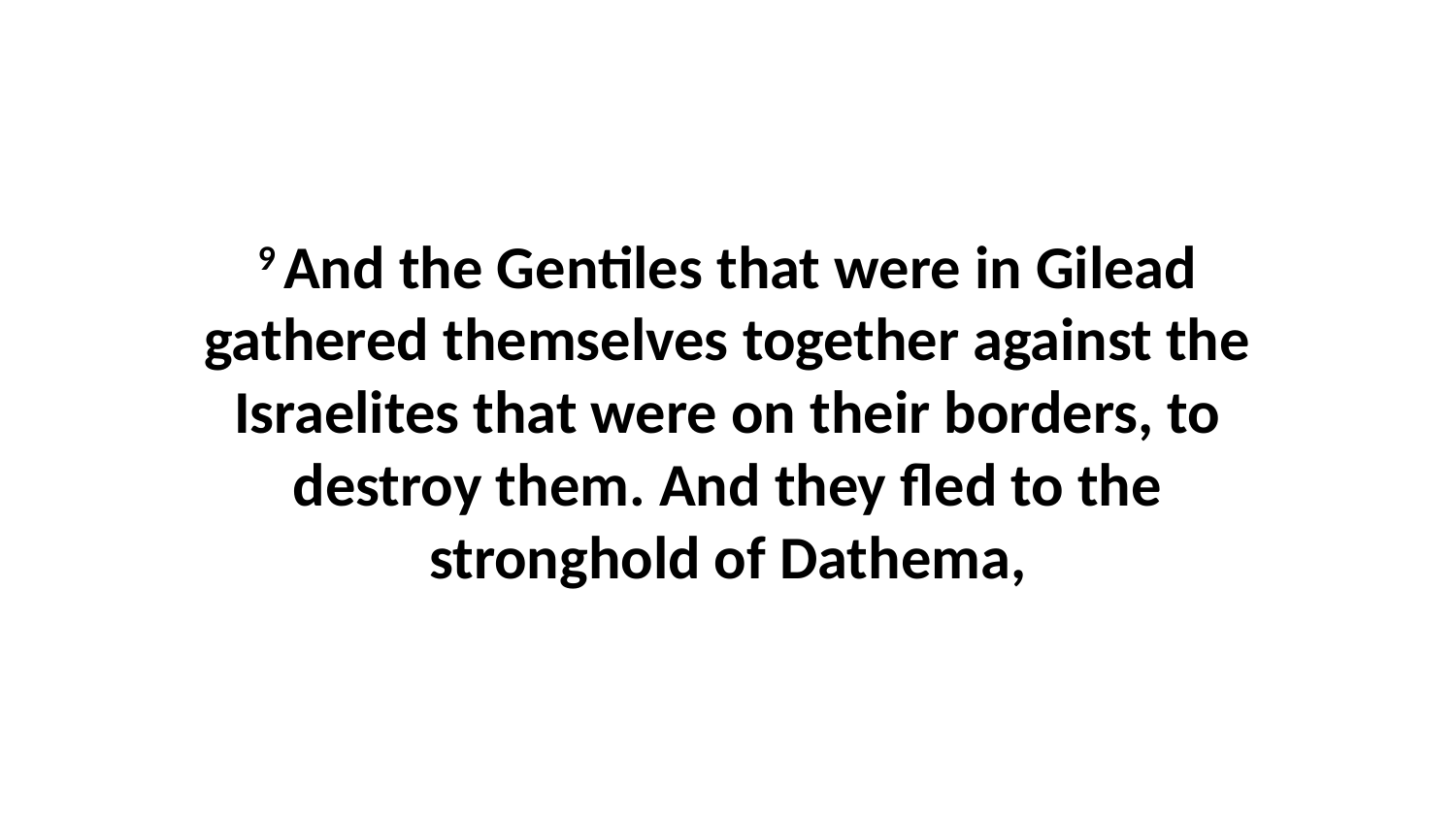

9 And the Gentiles that were in Gilead gathered themselves together against the Israelites that were on their borders, to destroy them. And they fled to the stronghold of Dathema,